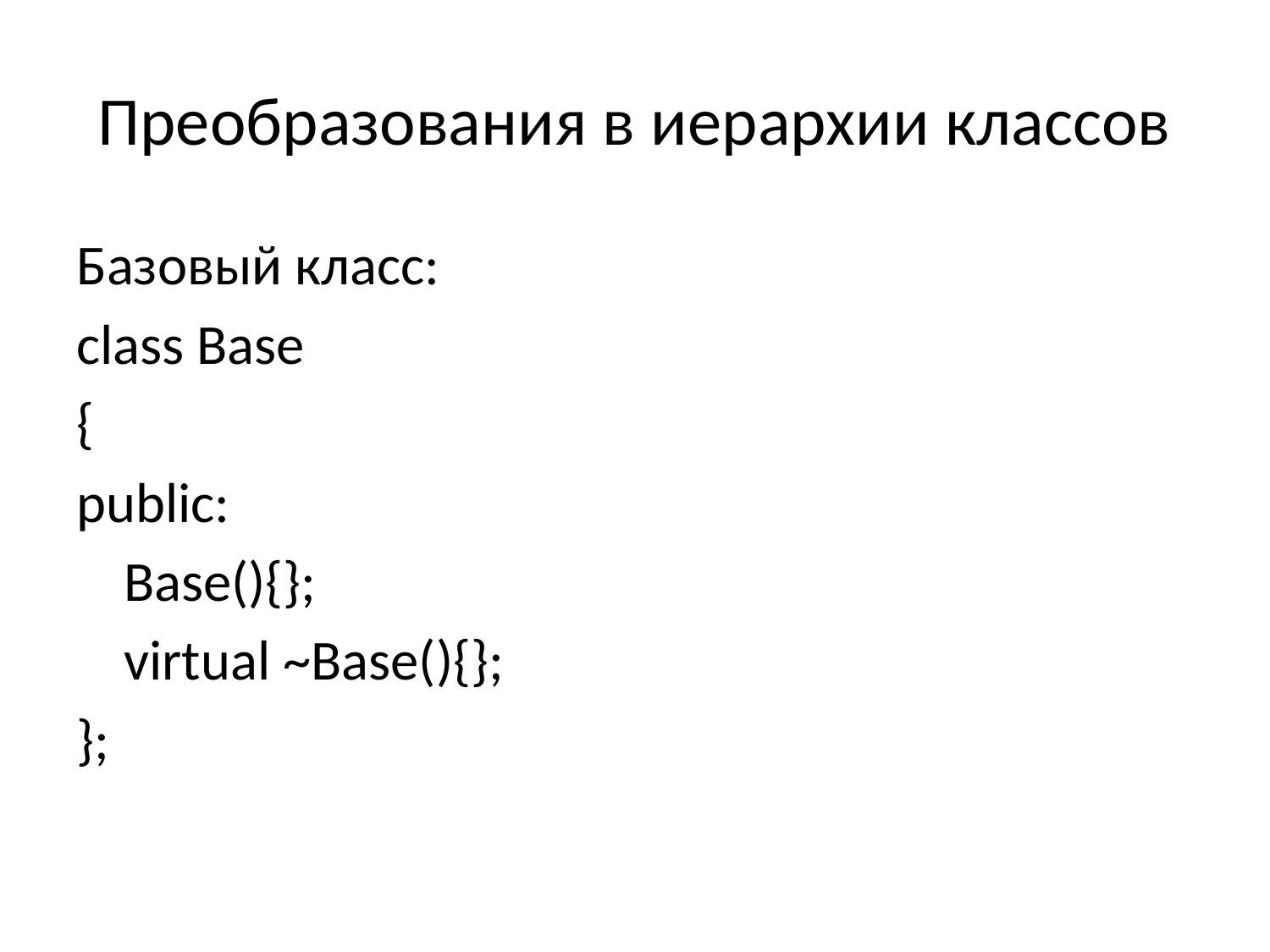

# Преобразования в иерархии классов
Базовый класс:
class Base
{
public:
	Base(){};
	virtual ~Base(){};
};